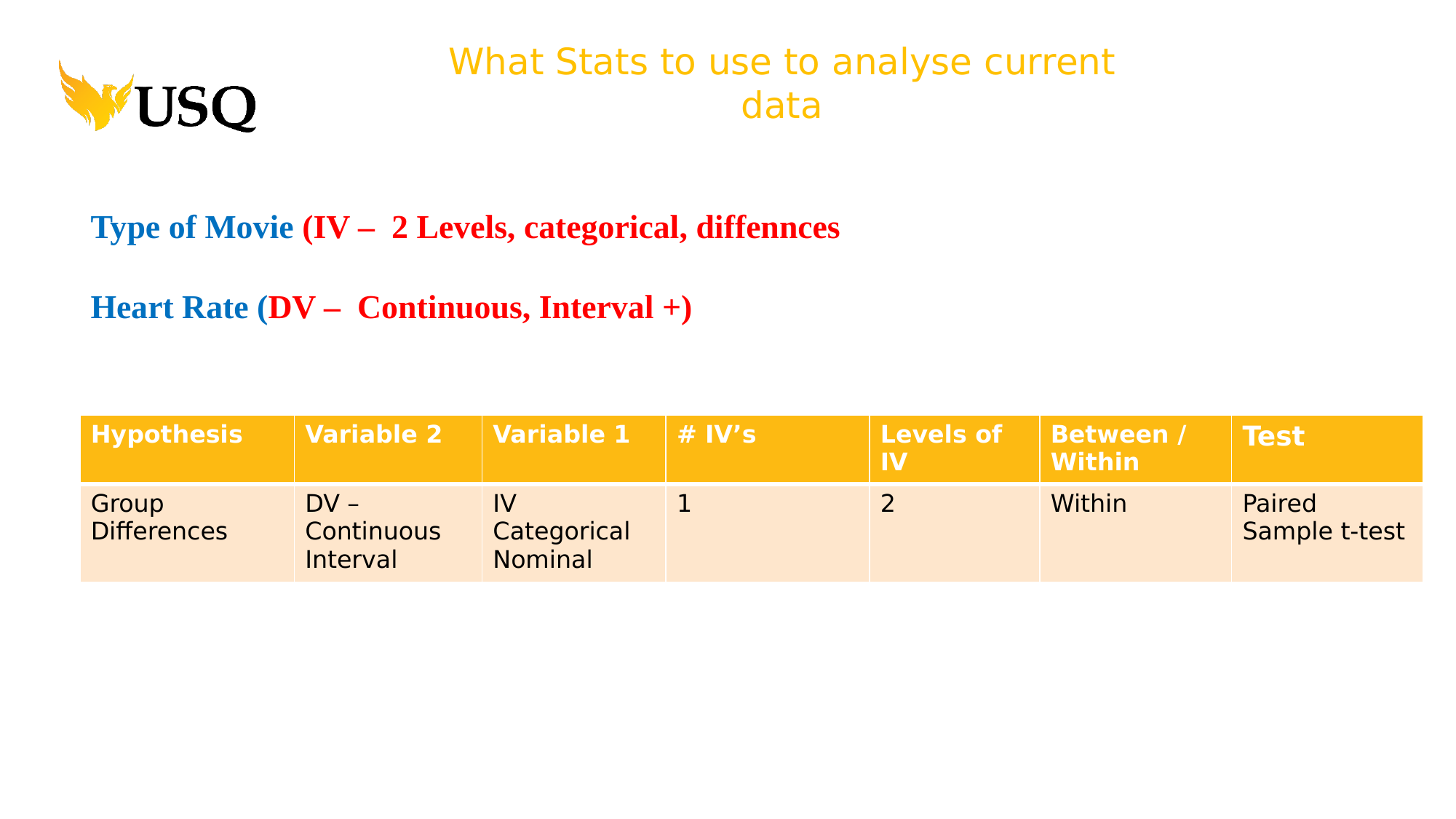

What Stats to use to analyse current data
Type of Movie (IV –  2 Levels, categorical, diffennces

Heart Rate (DV –  Continuous, Interval +)
| Hypothesis | Variable 2 | Variable 1 | # IV’s | Levels of IV | Between / Within | Test |
| --- | --- | --- | --- | --- | --- | --- |
| Group Differences | DV – Continuous Interval | IV Categorical Nominal | 1 | 2 | Within | Paired Sample t-test |